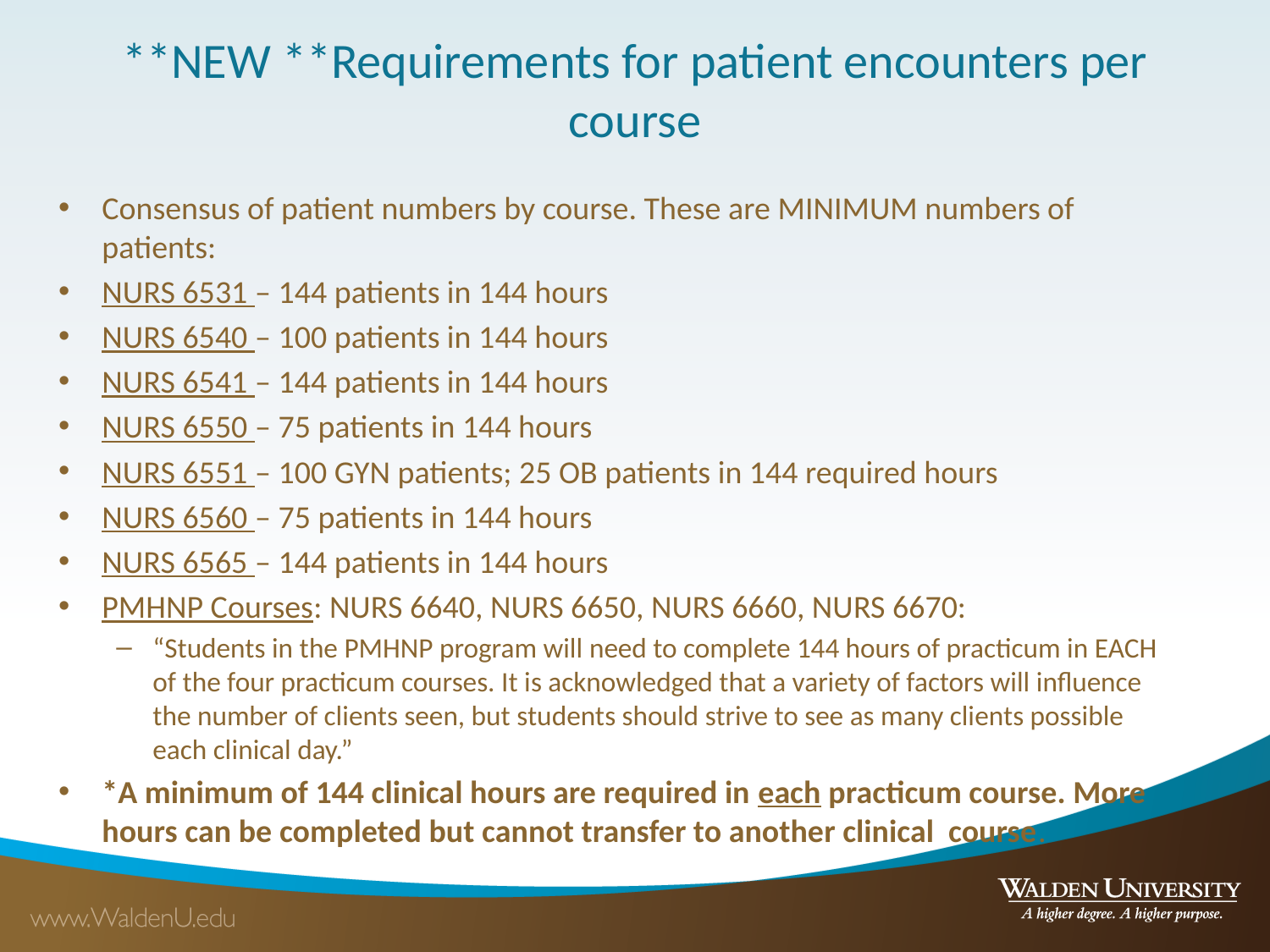

# **NEW **Requirements for patient encounters per course
Consensus of patient numbers by course. These are MINIMUM numbers of patients:
NURS 6531 – 144 patients in 144 hours
NURS 6540 – 100 patients in 144 hours
NURS 6541 – 144 patients in 144 hours
NURS 6550 – 75 patients in 144 hours
NURS 6551 – 100 GYN patients; 25 OB patients in 144 required hours
NURS 6560 – 75 patients in 144 hours
NURS 6565 – 144 patients in 144 hours
PMHNP Courses: NURS 6640, NURS 6650, NURS 6660, NURS 6670:
“Students in the PMHNP program will need to complete 144 hours of practicum in EACH of the four practicum courses. It is acknowledged that a variety of factors will influence the number of clients seen, but students should strive to see as many clients possible each clinical day.”
*A minimum of 144 clinical hours are required in each practicum course. More hours can be completed but cannot transfer to another clinical  course.